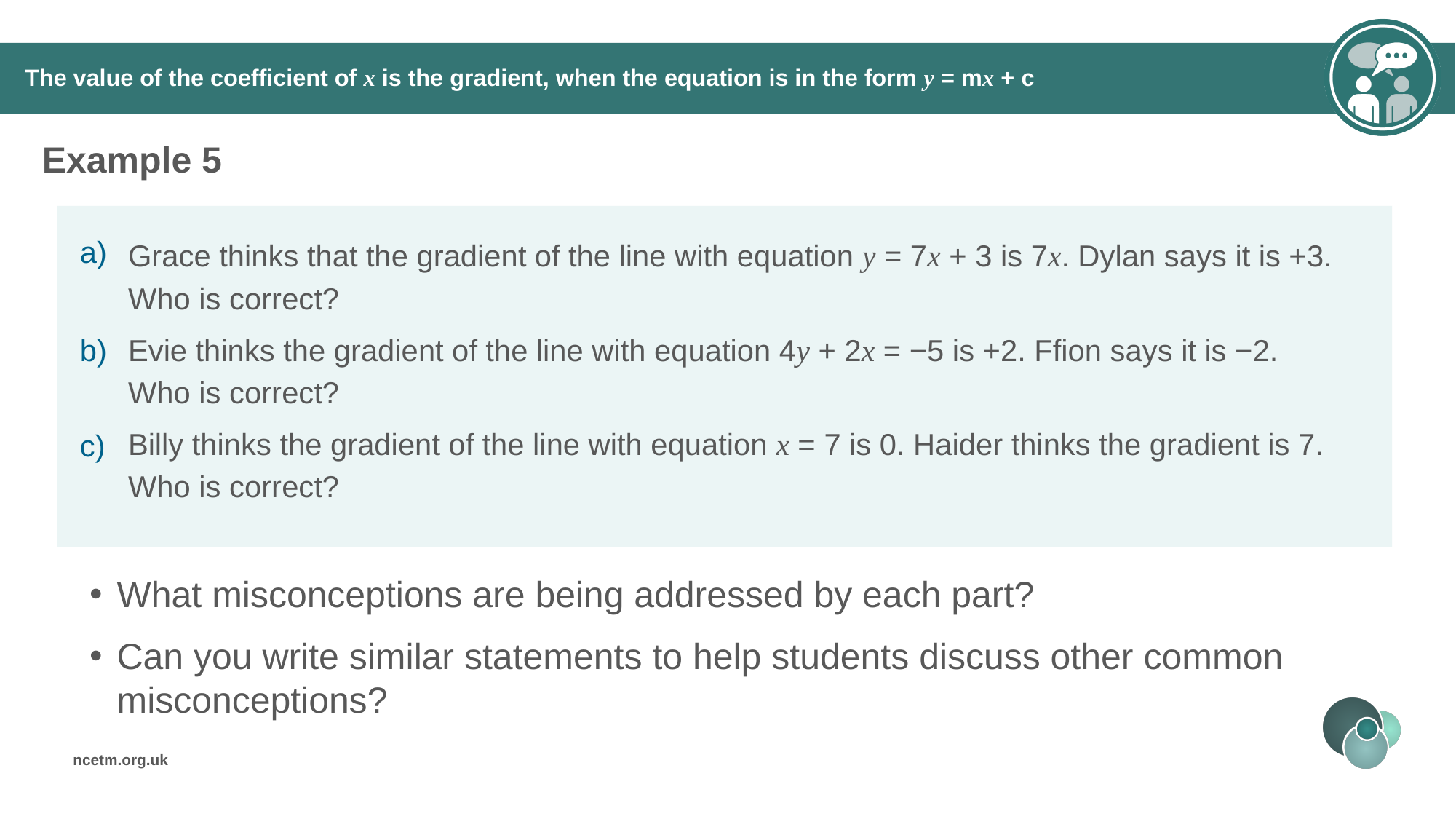

# The value of the coefficient of x is the gradient, when the equation is in the form y = mx + c
Example 5

a)
Grace thinks that the gradient of the line with equation y = 7x + 3 is 7x. Dylan says it is +3.
Who is correct?
Evie thinks the gradient of the line with equation 4y + 2x = −5 is +2. Ffion says it is −2.
Who is correct?
Billy thinks the gradient of the line with equation x = 7 is 0. Haider thinks the gradient is 7.
Who is correct?
b)
c)
What misconceptions are being addressed by each part?
Can you write similar statements to help students discuss other common misconceptions?